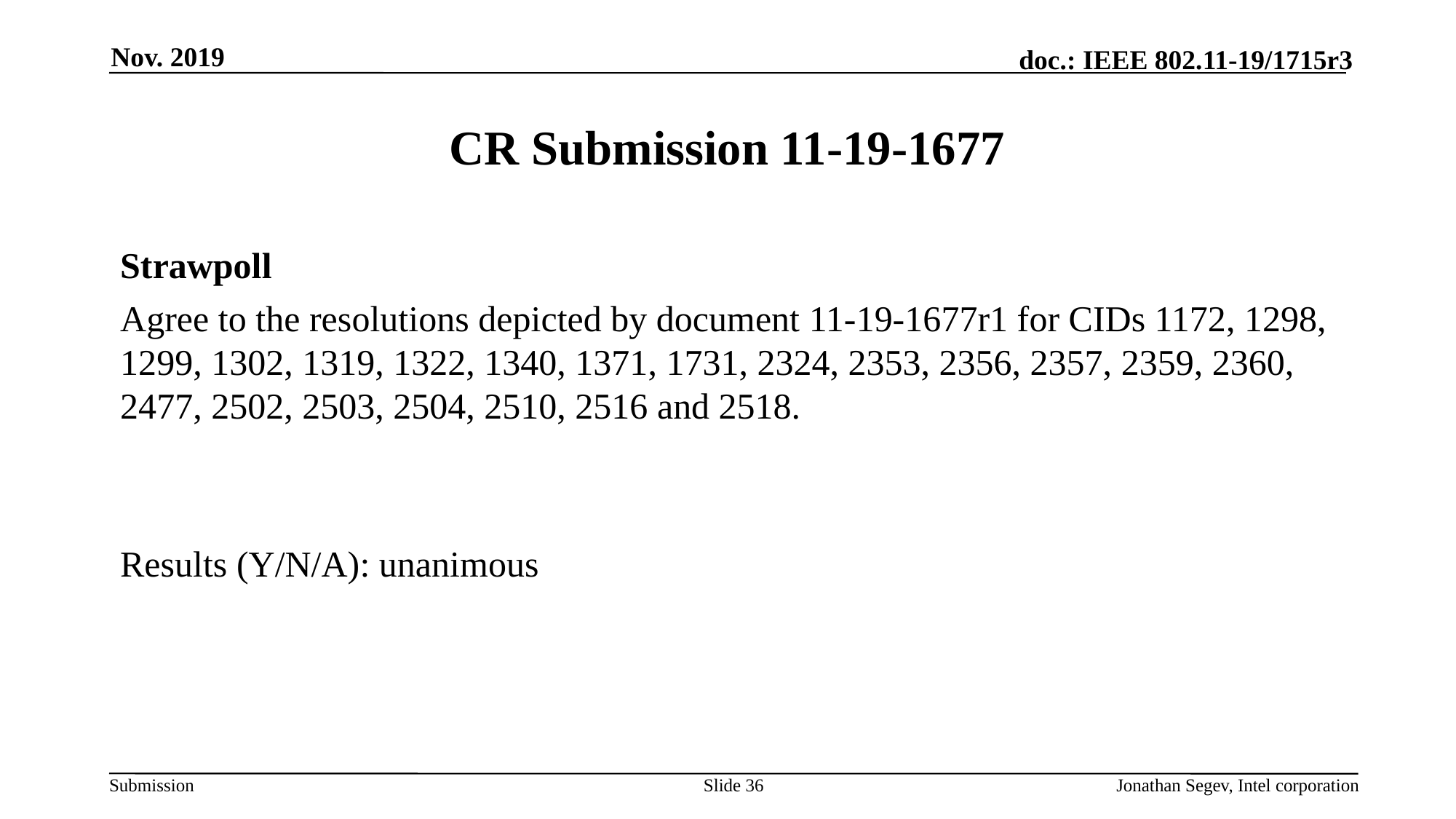

Nov. 2019
# CR Submission 11-19-1677
Strawpoll
Agree to the resolutions depicted by document 11-19-1677r1 for CIDs 1172, 1298, 1299, 1302, 1319, 1322, 1340, 1371, 1731, 2324, 2353, 2356, 2357, 2359, 2360, 2477, 2502, 2503, 2504, 2510, 2516 and 2518.

Results (Y/N/A): unanimous
Slide 36
Jonathan Segev, Intel corporation